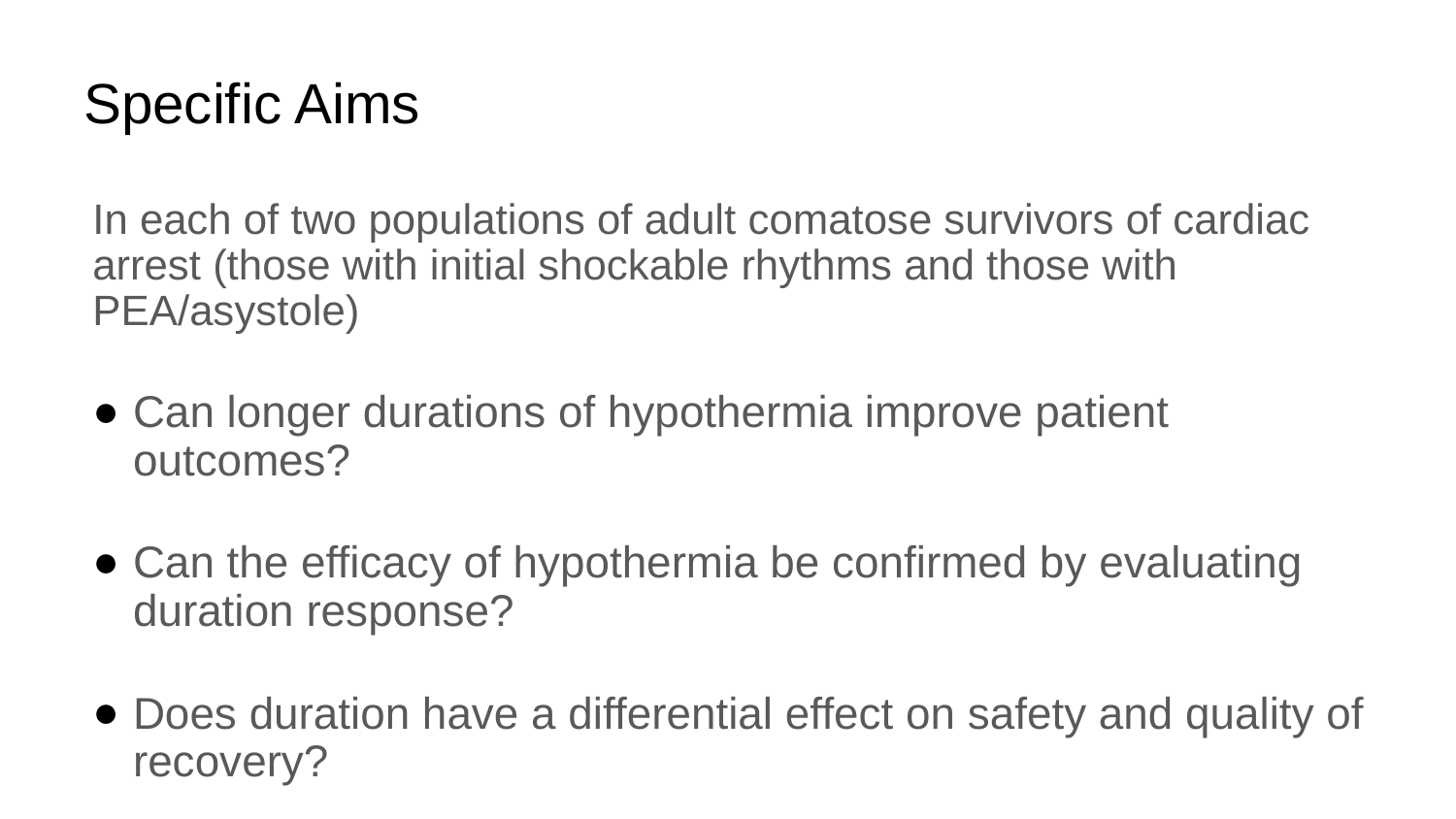

# Specific Aims
In each of two populations of adult comatose survivors of cardiac arrest (those with initial shockable rhythms and those with PEA/asystole)
Can longer durations of hypothermia improve patient outcomes?
Can the efficacy of hypothermia be confirmed by evaluating duration response?
Does duration have a differential effect on safety and quality of recovery?